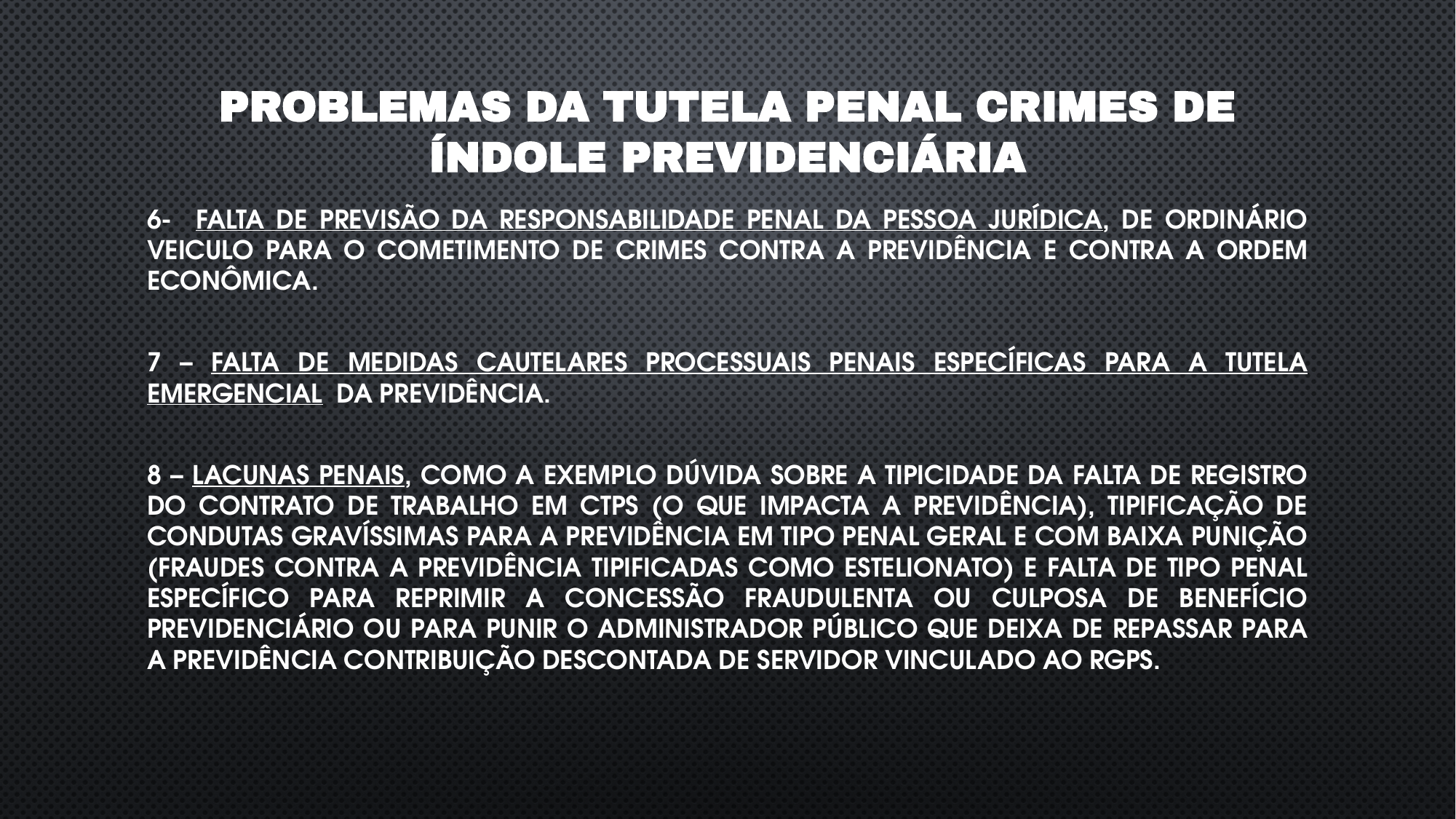

PROBLEMAS DA TUTELA PENAL CRIMES DE ÍNDOLE PREVIDENCIÁRIA
6-  Falta de previsão da responsabilidade penal da pessoa jurídica, de ordinário veiculo para o cometimento de crimes contra a previdência e contra a ordem econômica.

7 – Falta de medidas cautelares processuais penais específicas para a tutela emergencial  da previdência.

8 – Lacunas penais, como a exemplo dúvida sobre a tipicidade da falta de registro do contrato de trabalho em CTPS (o que impacta a previdência), tipificação de condutas gravíssimas para a previdência em tipo penal geral e com baixa punição (fraudes contra a previdência tipificadas como estelionato) e falta de tipo penal específico para reprimir a concessão fraudulenta ou culposa de benefício previdenciário ou para punir o administrador público que deixa de repassar para a previdência contribuição descontada de servidor vinculado ao RGPS.